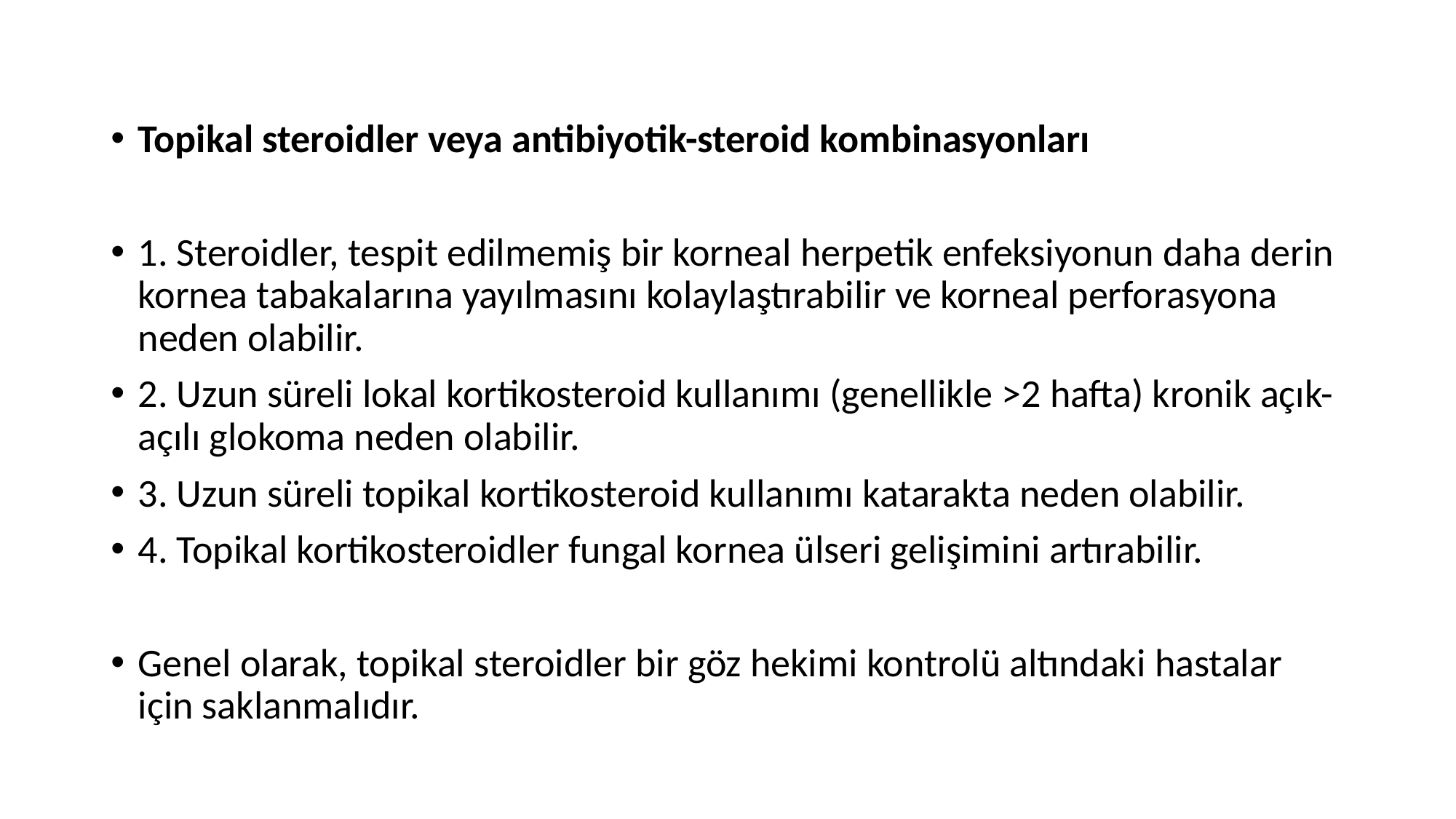

Topikal steroidler veya antibiyotik-steroid kombinasyonları

1. Steroidler, tespit edilmemiş bir korneal herpetik enfeksiyonun daha derin kornea tabakalarına yayılmasını kolaylaştırabilir ve korneal perforasyona neden olabilir.
2. Uzun süreli lokal kortikosteroid kullanımı (genellikle >2 hafta) kronik açık-açılı glokoma neden olabilir.
3. Uzun süreli topikal kortikosteroid kullanımı katarakta neden olabilir.
4. Topikal kortikosteroidler fungal kornea ülseri gelişimini artırabilir.

Genel olarak, topikal steroidler bir göz hekimi kontrolü altındaki hastalar için saklanmalıdır.